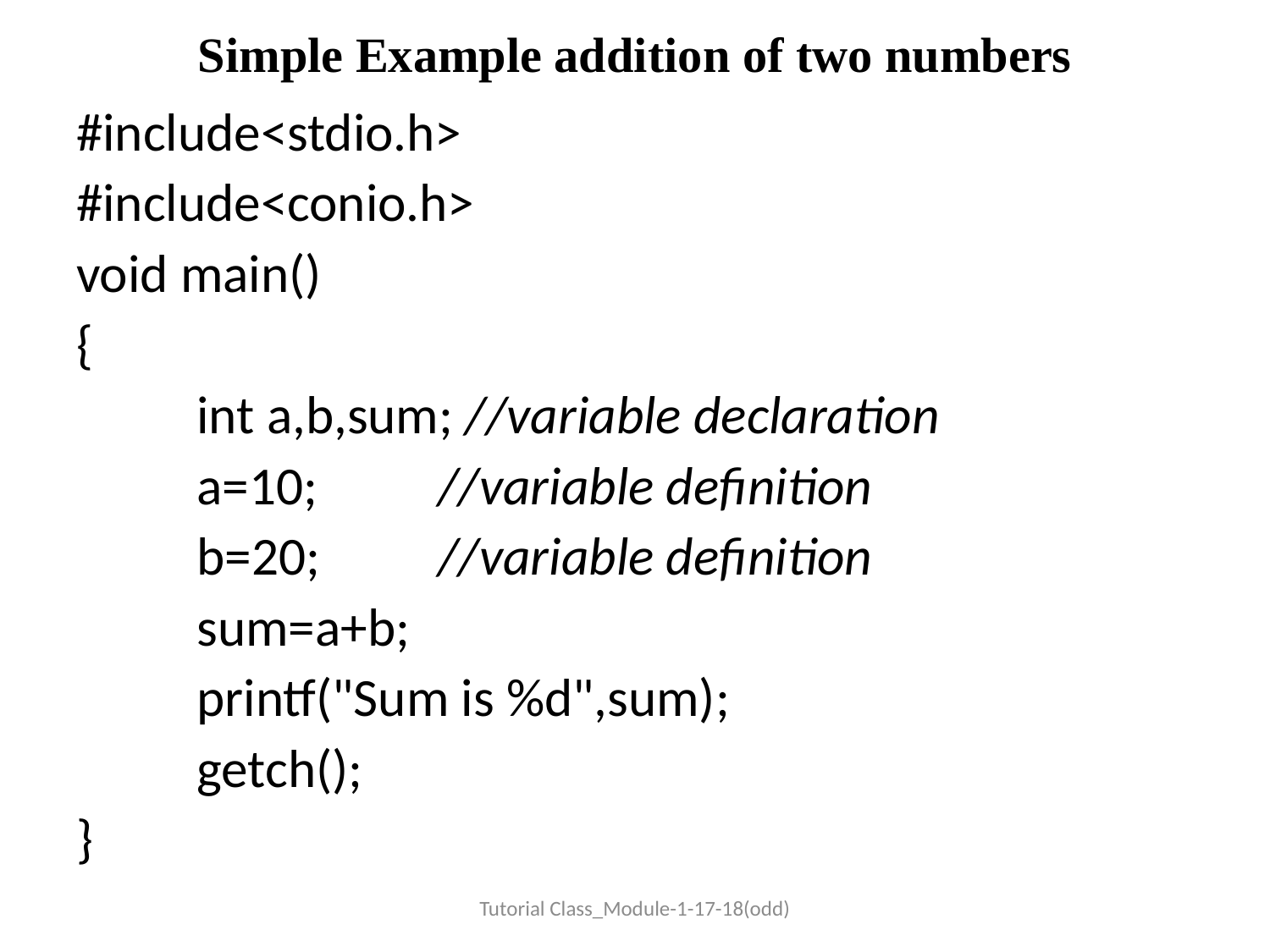

# Simple Example addition of two numbers
#include<stdio.h>
#include<conio.h>
void main()
{
	int a,b,sum; //variable declaration
	a=10; 	//variable definition
	b=20; 	//variable definition
	sum=a+b;
	printf("Sum is %d",sum);
	getch();
}
Tutorial Class_Module-1-17-18(odd)